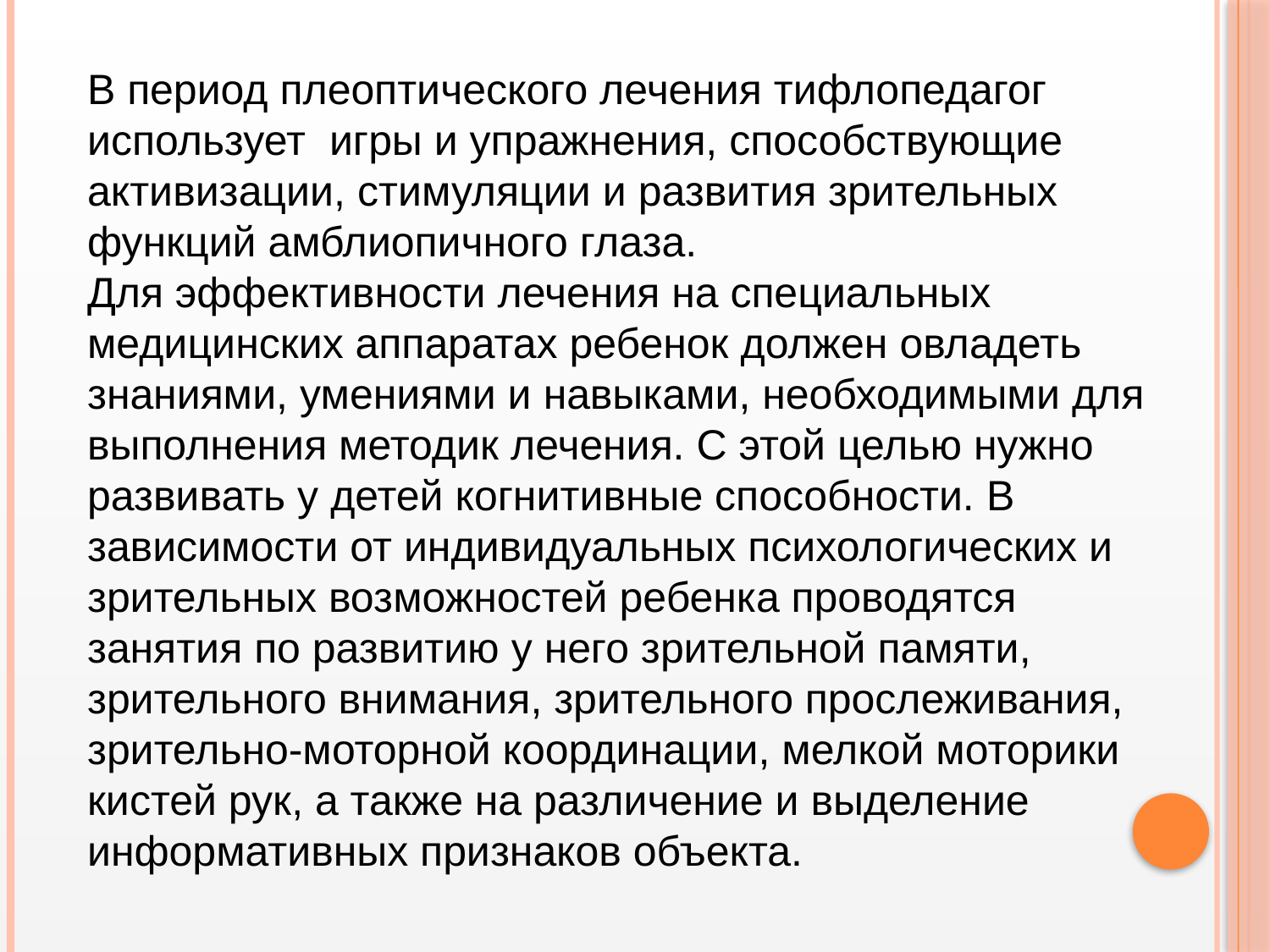

В период плеоптического лечения тифлопедагог использует  игры и упражнения, способствующие активизации, стимуляции и развития зрительных функций амблиопичного глаза.
Для эффективности лечения на специальных медицинских аппаратах ребенок должен овладеть знаниями, умениями и навыками, необходимыми для выполнения методик лечения. С этой целью нужно развивать у детей когнитивные способности. В зависимости от индивидуальных психологических и зрительных возможностей ребенка проводятся занятия по развитию у него зрительной памяти, зрительного внимания, зрительного прослеживания, зрительно-моторной координации, мелкой моторики кистей рук, а также на различение и выделение информативных признаков объекта.